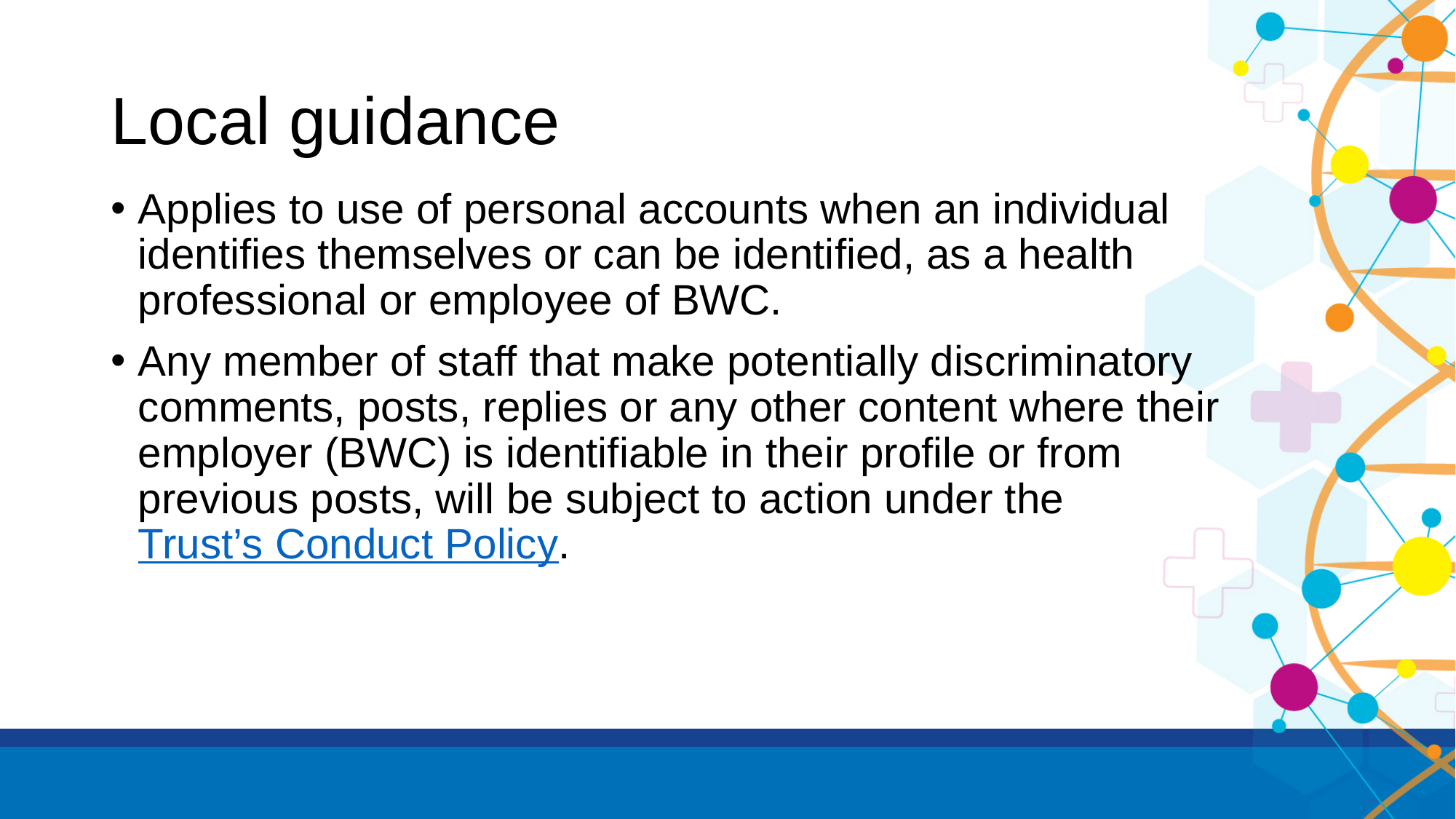

# Local guidance
Applies to use of personal accounts when an individual identifies themselves or can be identified, as a health professional or employee of BWC.
Any member of staff that make potentially discriminatory comments, posts, replies or any other content where their employer (BWC) is identifiable in their profile or from previous posts, will be subject to action under the Trust’s Conduct Policy.